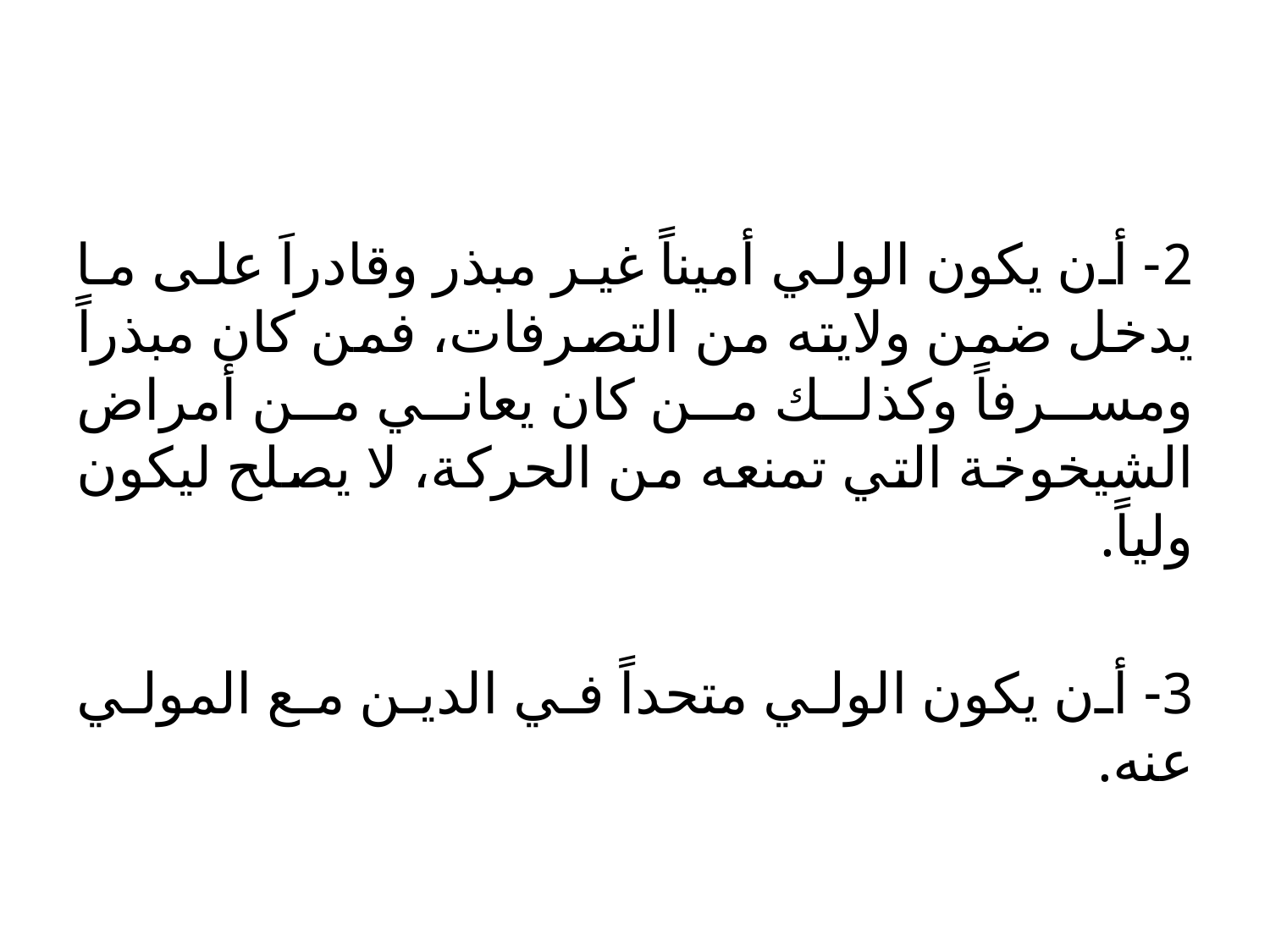

#
2- أن يكون الولي أميناً غير مبذر وقادراَ على ما يدخل ضمن ولايته من التصرفات، فمن كان مبذراً ومسرفاً وكذلك من كان يعاني من أمراض الشيخوخة التي تمنعه من الحركة، لا يصلح ليكون ولياً.

3- أن يكون الولي متحداً في الدين مع المولي عنه.